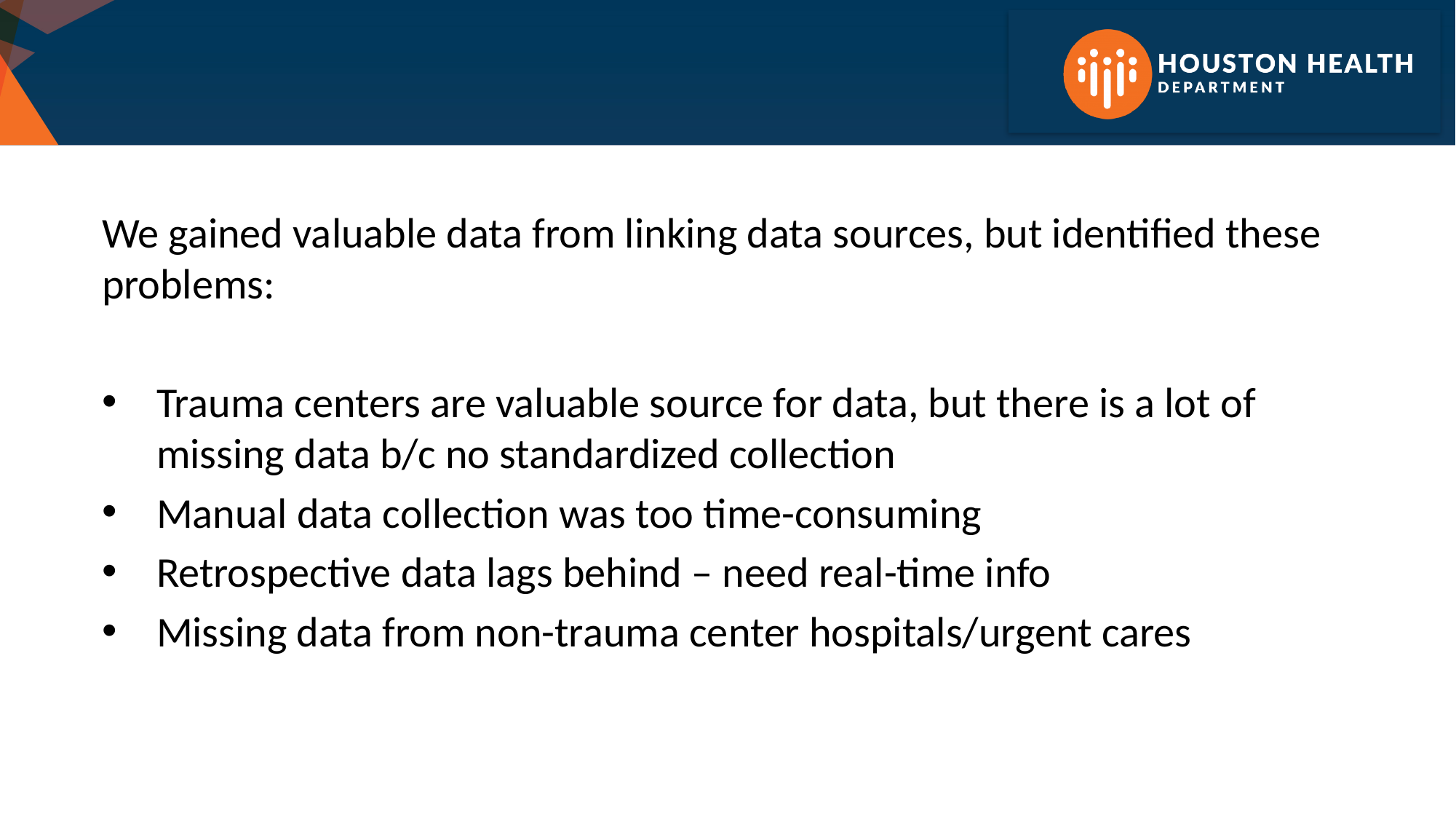

#
We gained valuable data from linking data sources, but identified these problems:

Trauma centers are valuable source for data, but there is a lot of missing data b/c no standardized collection
Manual data collection was too time-consuming
Retrospective data lags behind – need real-time info
Missing data from non-trauma center hospitals/urgent cares